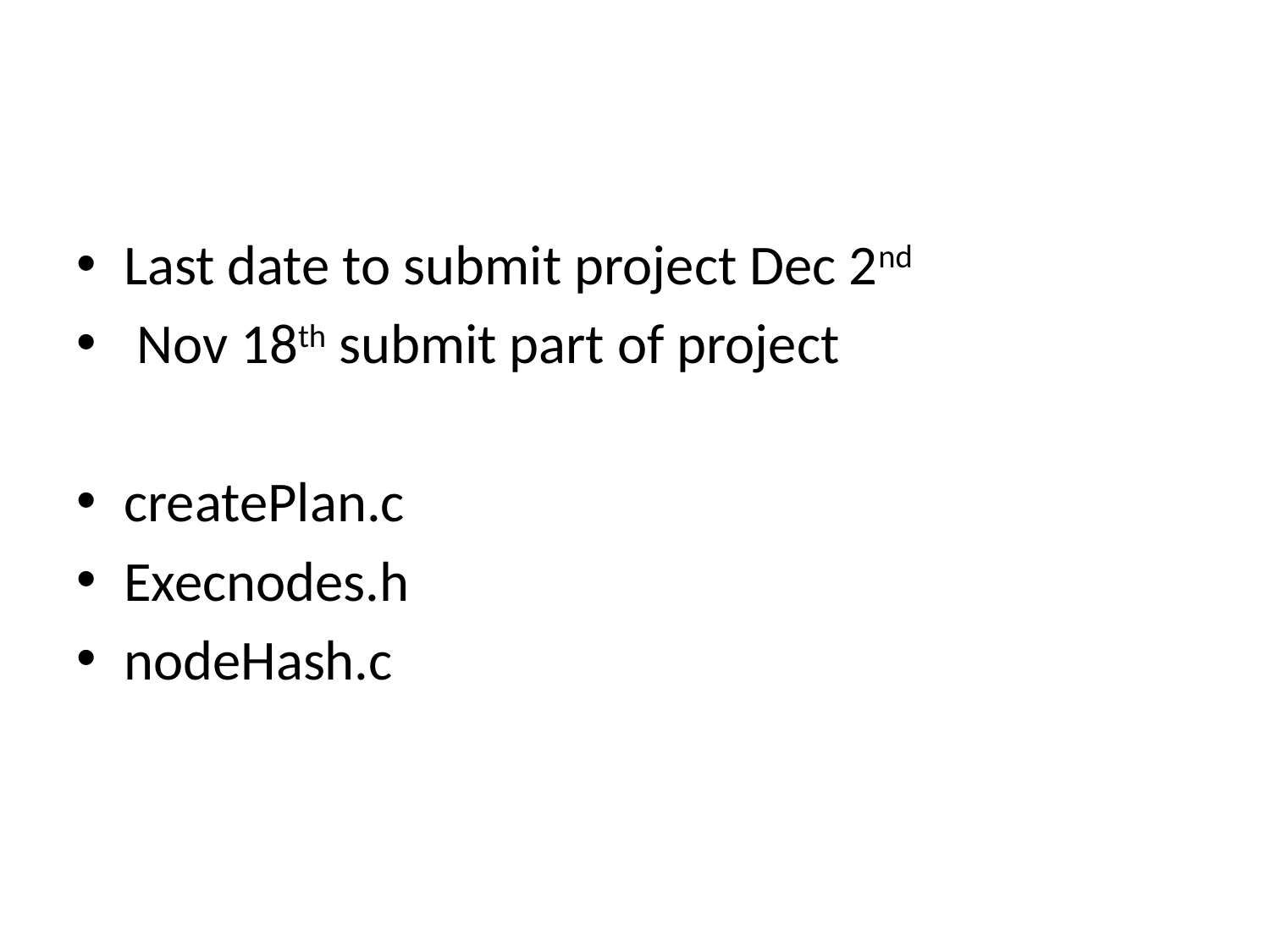

#
Last date to submit project Dec 2nd
 Nov 18th submit part of project

createPlan.c
Execnodes.h
nodeHash.c